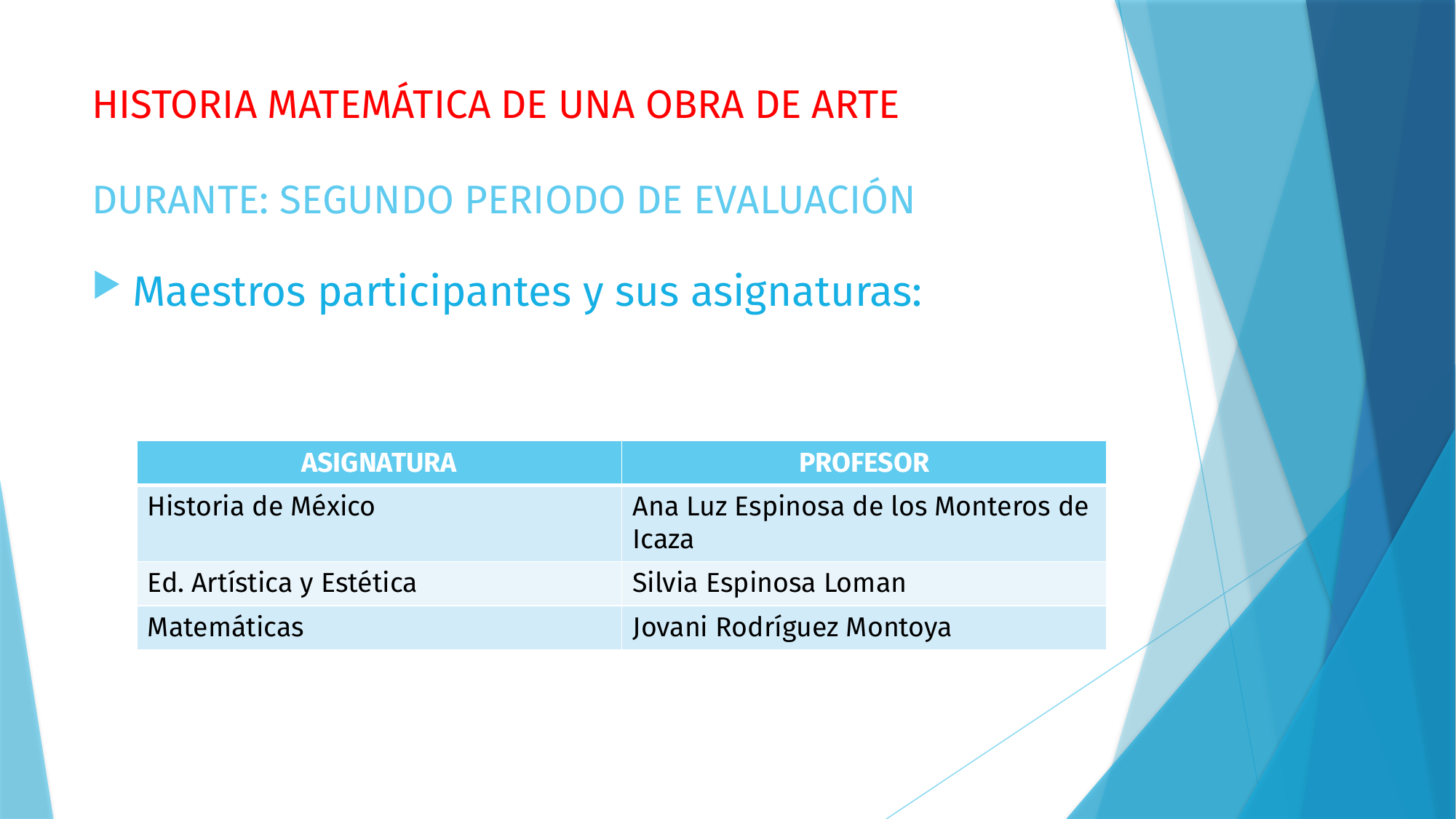

# HISTORIA MATEMÁTICA DE UNA OBRA DE ARTE DURANTE: SEGUNDO PERIODO DE EVALUACIÓN
Maestros participantes y sus asignaturas:

| ASIGNATURA | PROFESOR |
| --- | --- |
| Historia de México | Ana Luz Espinosa de los Monteros de Icaza |
| Ed. Artística y Estética | Silvia Espinosa Loman |
| Matemáticas | Jovani Rodríguez Montoya |